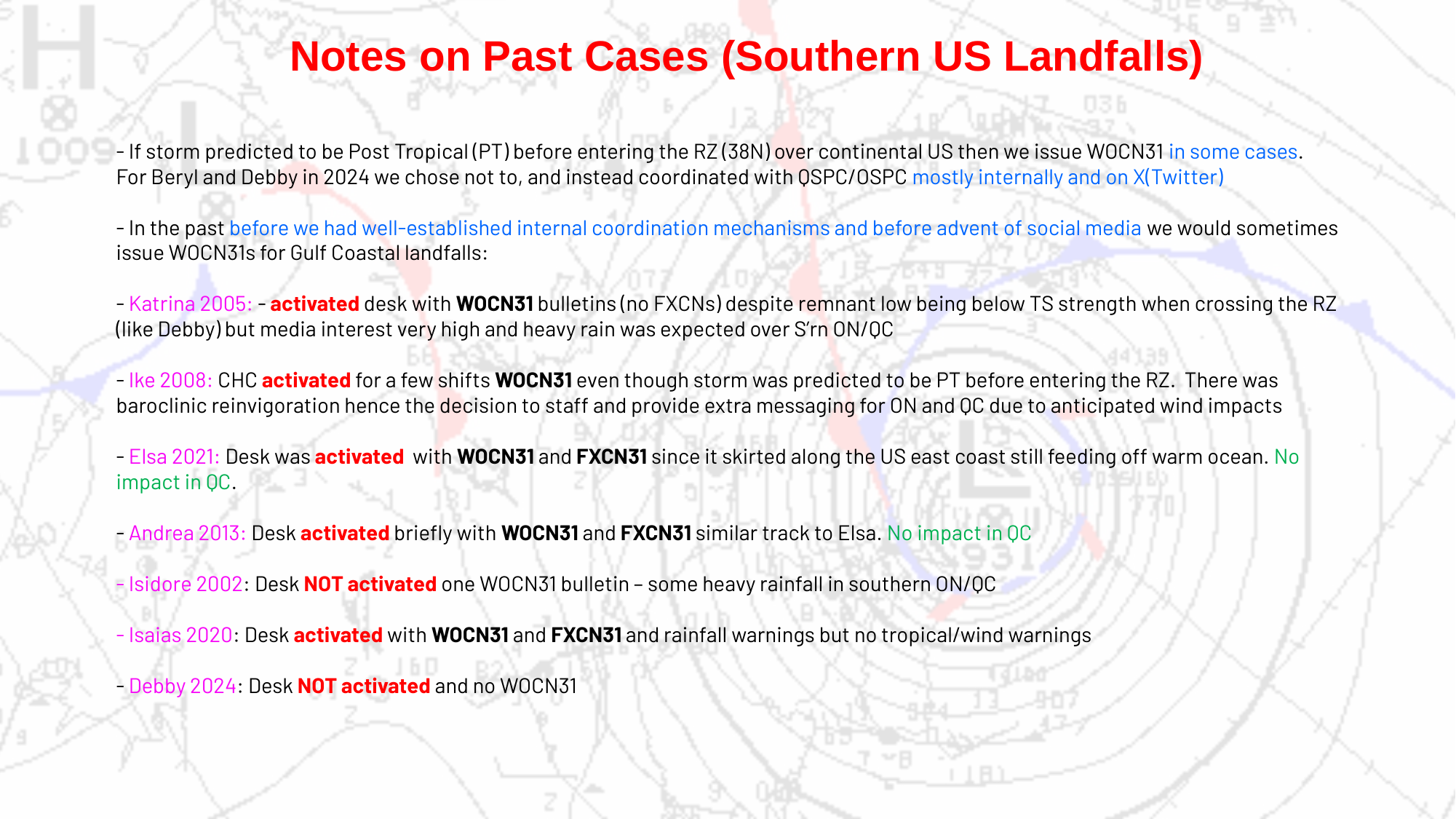

Notes on Past Cases (Southern US Landfalls)
- If storm predicted to be Post Tropical (PT) before entering the RZ (38N) over continental US then we issue WOCN31 in some cases.  For Beryl and Debby in 2024 we chose not to, and instead coordinated with QSPC/OSPC mostly internally and on X(Twitter)

- In the past before we had well-established internal coordination mechanisms and before advent of social media we would sometimes issue WOCN31s for Gulf Coastal landfalls:

- Katrina 2005: - activated desk with WOCN31 bulletins (no FXCNs) despite remnant low being below TS strength when crossing the RZ (like Debby) but media interest very high and heavy rain was expected over S’rn ON/QC

- Ike 2008: CHC activated for a few shifts WOCN31 even though storm was predicted to be PT before entering the RZ.  There was baroclinic reinvigoration hence the decision to staff and provide extra messaging for ON and QC due to anticipated wind impacts

- Elsa 2021: Desk was activated  with WOCN31 and FXCN31 since it skirted along the US east coast still feeding off warm ocean. No impact in QC.

- Andrea 2013: Desk activated briefly with WOCN31 and FXCN31 similar track to Elsa. No impact in QC

- Isidore 2002: Desk NOT activated one WOCN31 bulletin – some heavy rainfall in southern ON/QC

- Isaias 2020: Desk activated with WOCN31 and FXCN31 and rainfall warnings but no tropical/wind warnings

- Debby 2024: Desk NOT activated and no WOCN31